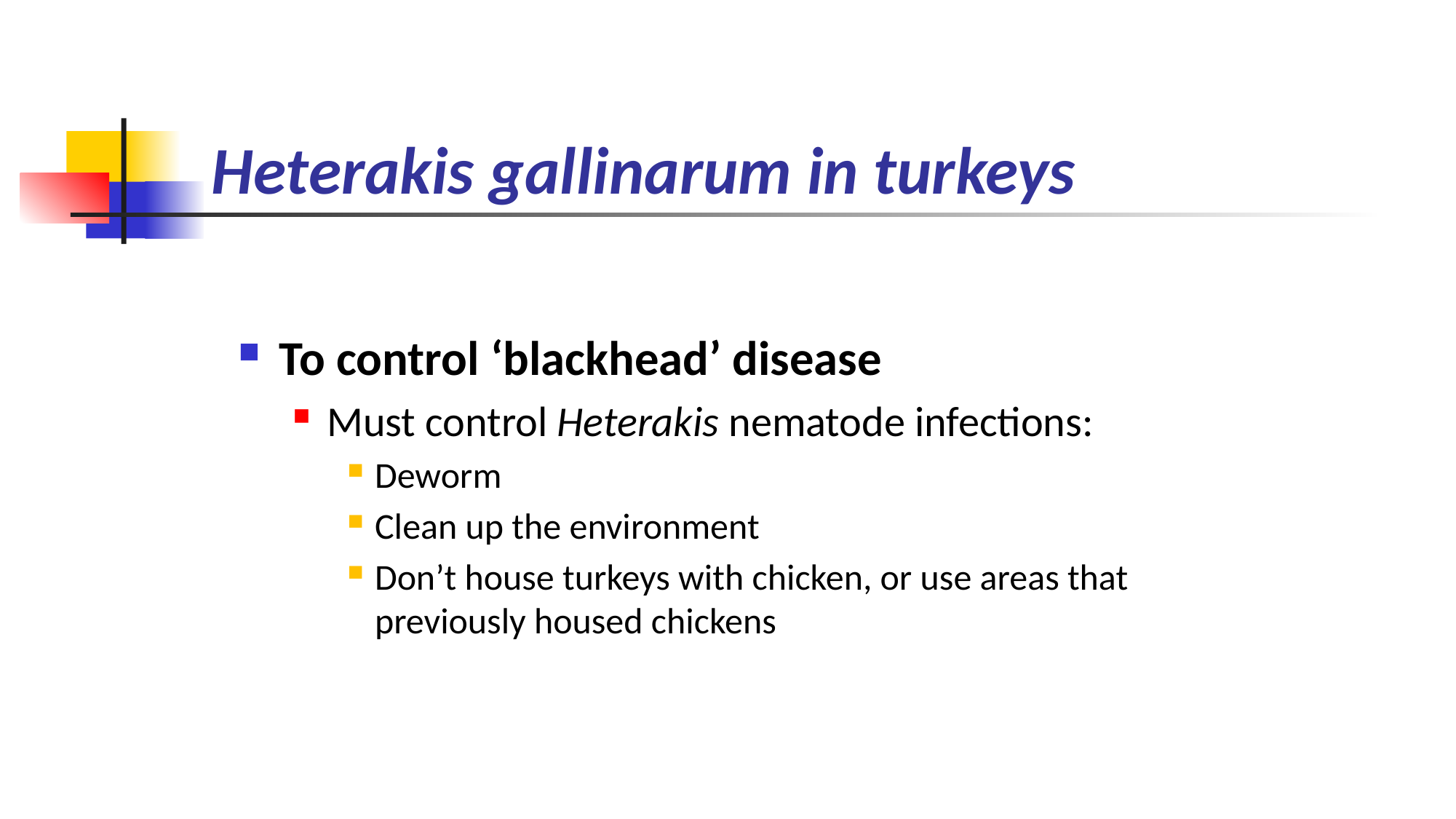

# Heterakis gallinarum in turkeys
To control ‘blackhead’ disease
Must control Heterakis nematode infections:
Deworm
Clean up the environment
Don’t house turkeys with chicken, or use areas that previously housed chickens